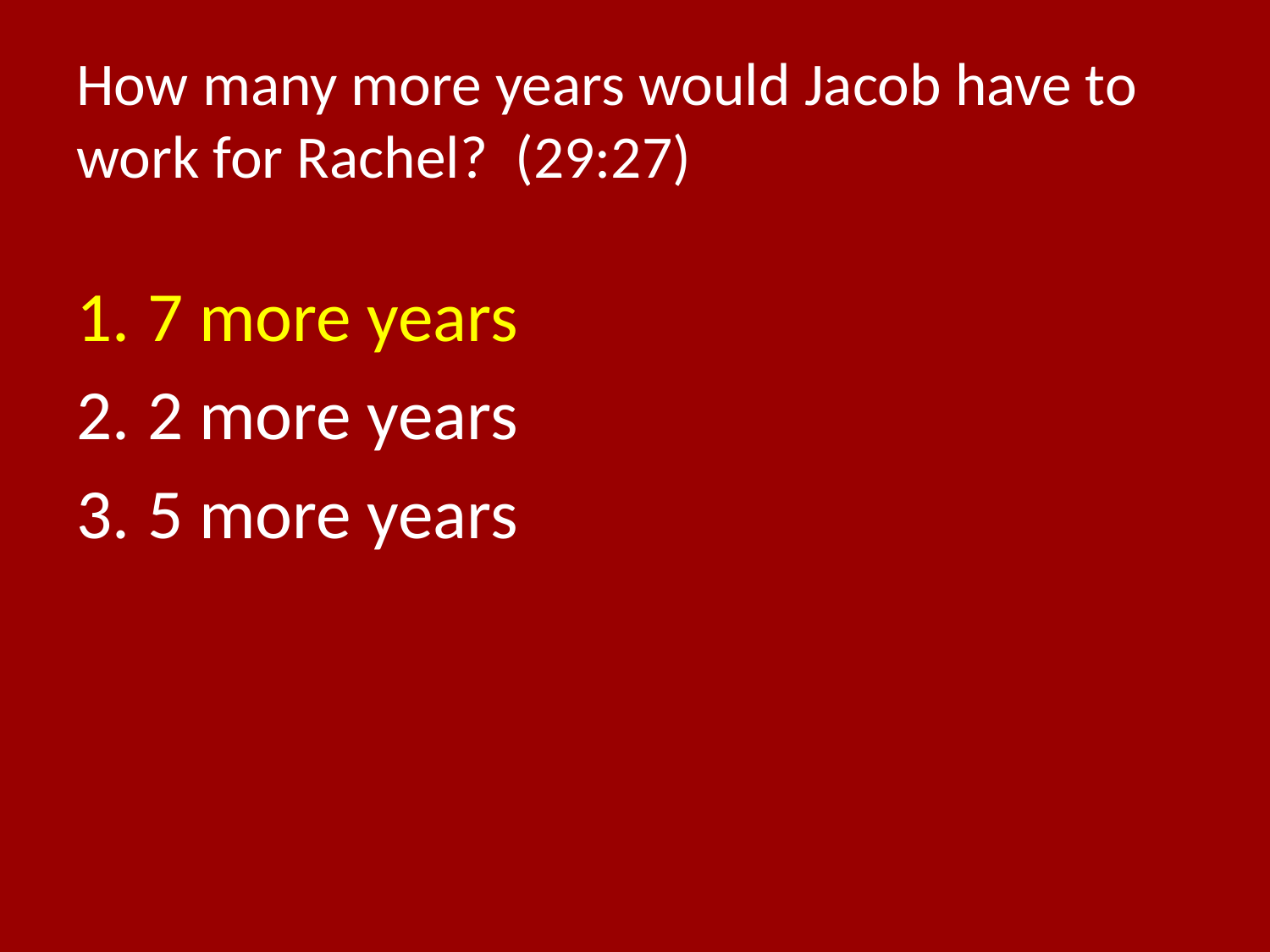

# How many more years would Jacob have to work for Rachel?  (29:27)
7 more years
2 more years
5 more years